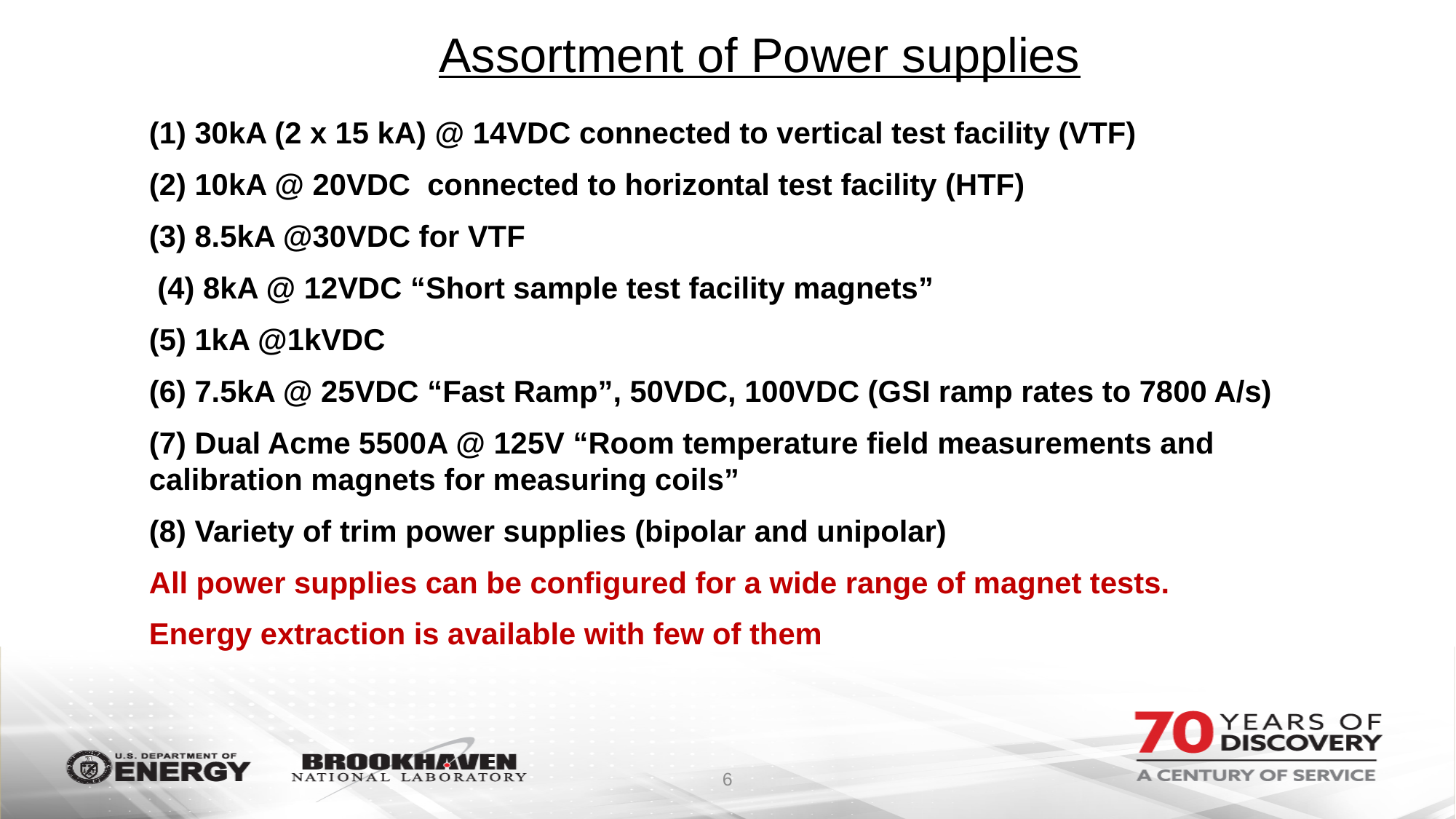

Assortment of Power supplies
(1) 30kA (2 x 15 kA) @ 14VDC connected to vertical test facility (VTF)
(2) 10kA @ 20VDC  connected to horizontal test facility (HTF)
(3) 8.5kA @30VDC for VTF
 (4) 8kA @ 12VDC “Short sample test facility magnets”
(5) 1kA @1kVDC
(6) 7.5kA @ 25VDC “Fast Ramp”, 50VDC, 100VDC (GSI ramp rates to 7800 A/s)
(7) Dual Acme 5500A @ 125V “Room temperature field measurements and   calibration magnets for measuring coils”
(8) Variety of trim power supplies (bipolar and unipolar)
All power supplies can be configured for a wide range of magnet tests.
Energy extraction is available with few of them
6